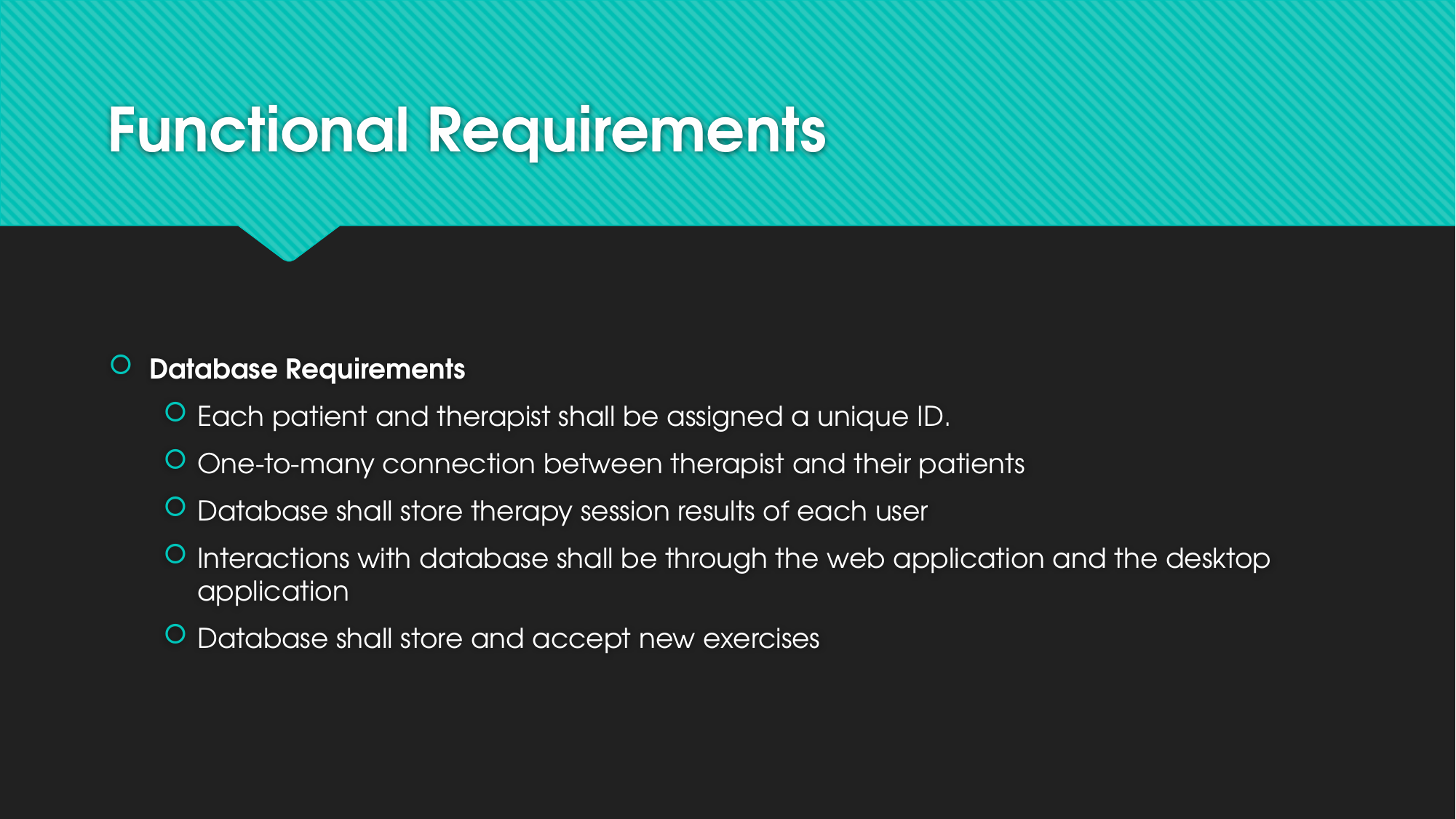

# Functional Requirements
Database Requirements
Each patient and therapist shall be assigned a unique ID.
One-to-many connection between therapist and their patients
Database shall store therapy session results of each user
Interactions with database shall be through the web application and the desktop application
Database shall store and accept new exercises